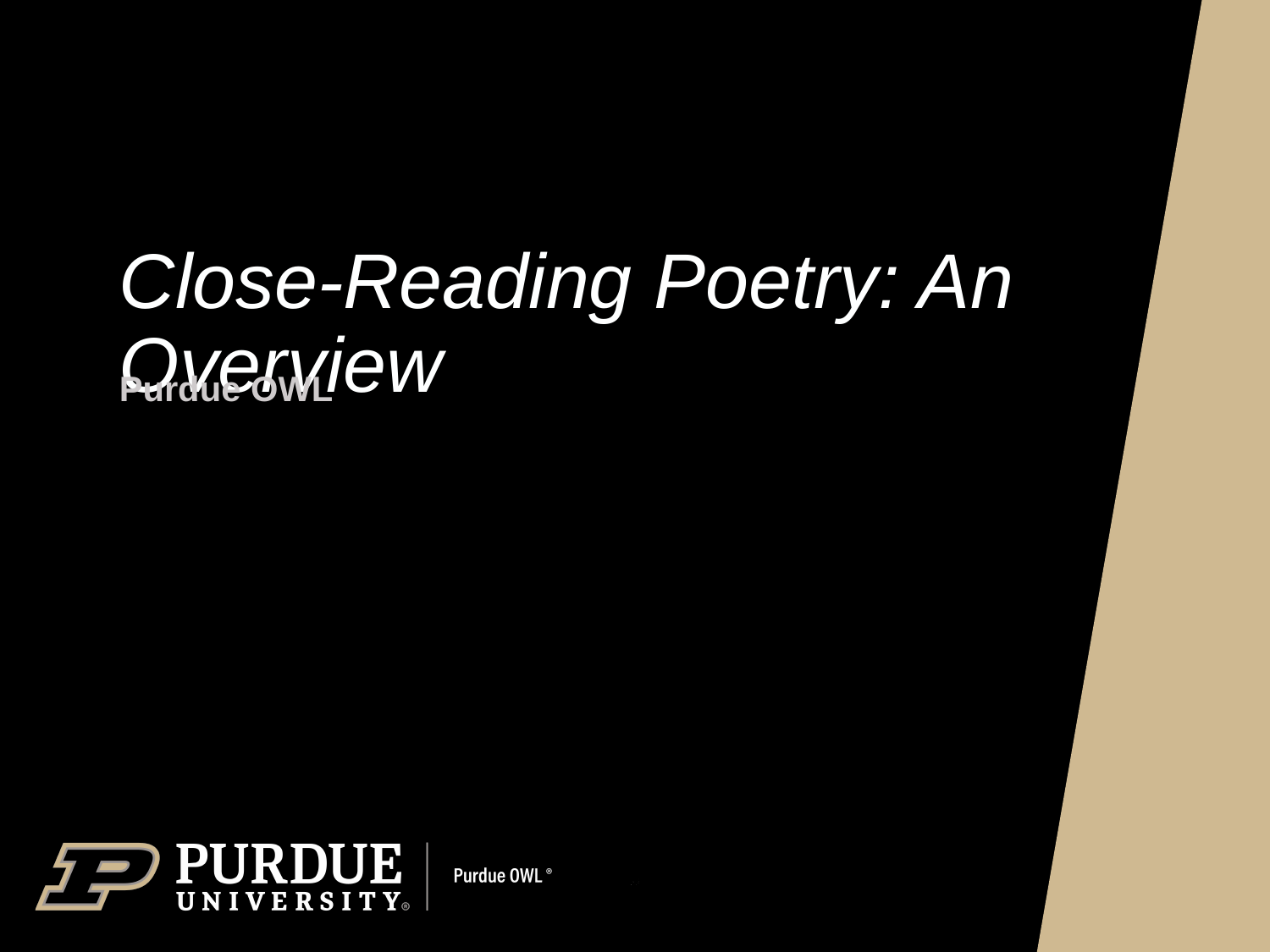

# Close-Reading Poetry: An Overview
Purdue OWL